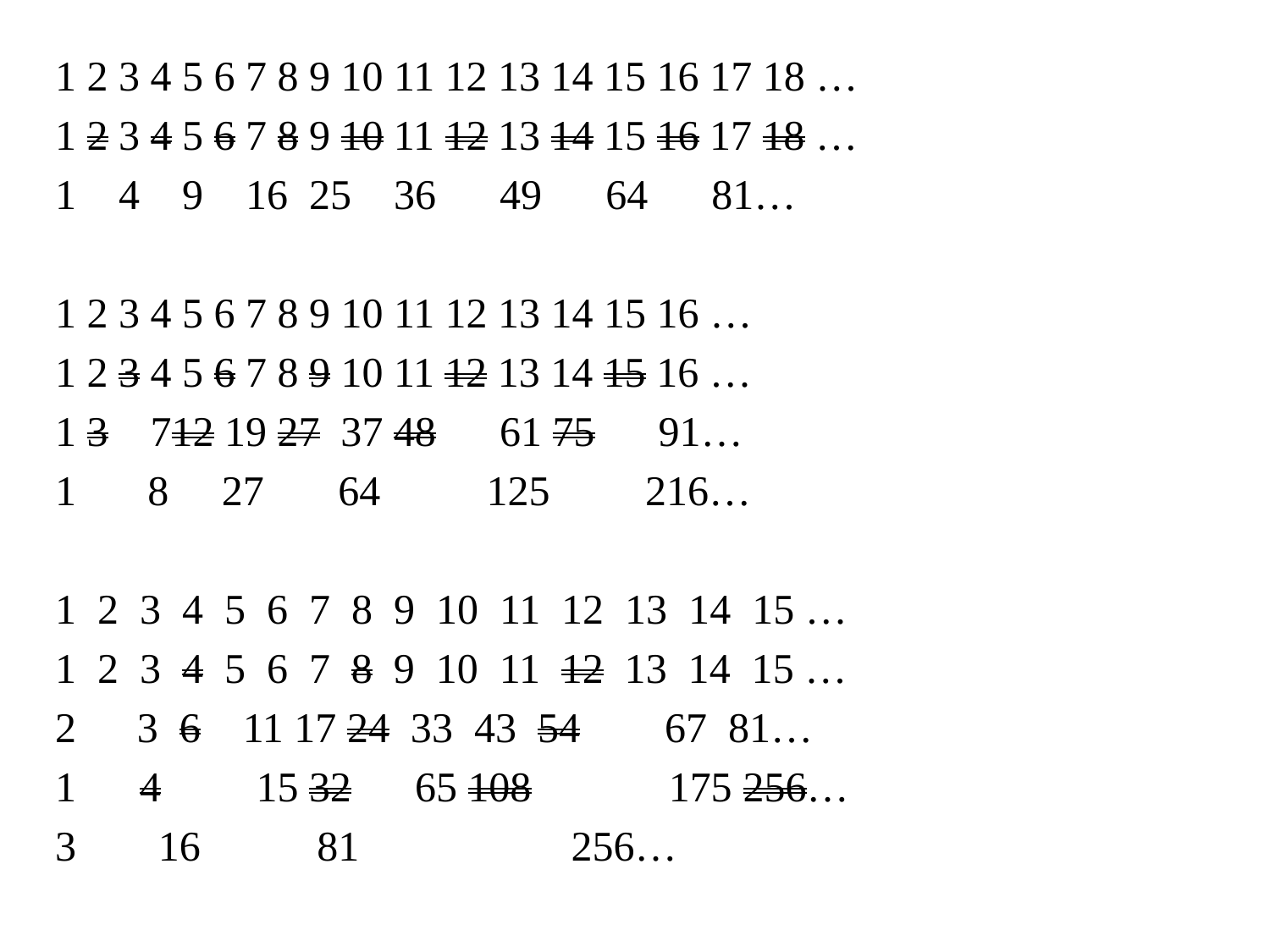

1 2 3 4 5 6 7 8 9 10 11 12 13 14 15 16 17 18 …
1 2 3 4 5 6 7 8 9 10 11 12 13 14 15 16 17 18 …
1    4    9    16  25    36      49      64      81…

1 2 3 4 5 6 7 8 9 10 11 12 13 14 15 16 …
1 2 3 4 5 6 7 8 9 10 11 12 13 14 15 16 …
1 3    712 19 27  37 48      61 75      91…
  8     27       64          125         216…

1  2  3  4  5  6  7  8  9  10  11  12  13  14  15 …
1  2  3  4  5  6  7  8  9  10  11  12  13  14  15 …
 3  6    11 17 24  33  43  54        67  81…
1      4         15 32      65 108             175 256…
16           81                    256…